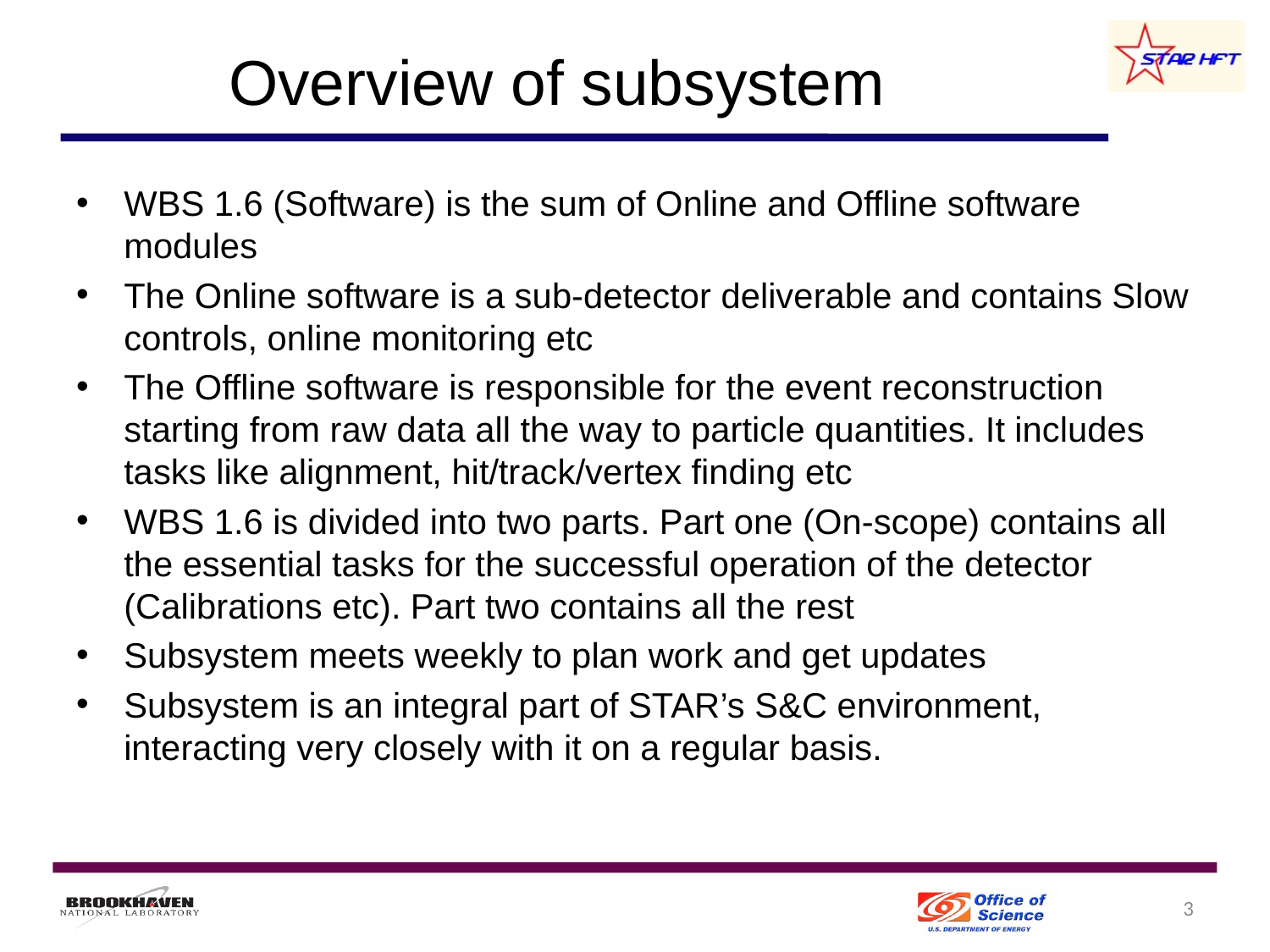

# Overview of subsystem
WBS 1.6 (Software) is the sum of Online and Offline software modules
The Online software is a sub-detector deliverable and contains Slow controls, online monitoring etc
The Offline software is responsible for the event reconstruction starting from raw data all the way to particle quantities. It includes tasks like alignment, hit/track/vertex finding etc
WBS 1.6 is divided into two parts. Part one (On-scope) contains all the essential tasks for the successful operation of the detector (Calibrations etc). Part two contains all the rest
Subsystem meets weekly to plan work and get updates
Subsystem is an integral part of STAR’s S&C environment, interacting very closely with it on a regular basis.
3